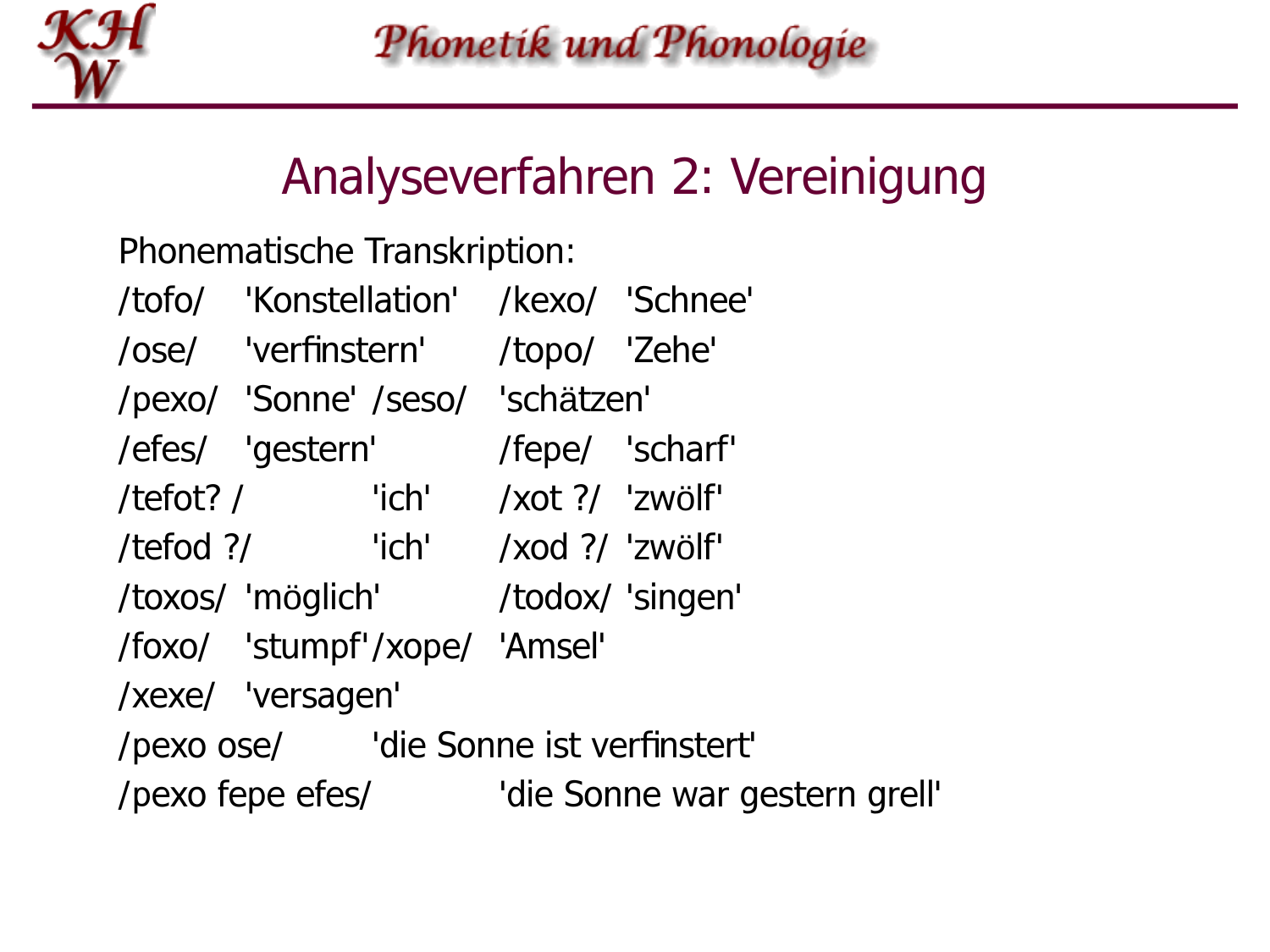

# Analyseverfahren 2: Vereinigung
Phonematische Transkription:
/tofo/	'Konstellation' 	/kexo/	'Schnee'
/ose/	'verfinstern'	/topo/	'Zehe'
/pexo/	'Sonne'	/seso/	'schätzen'
/efes/	'gestern'	/fepe/	'scharf'
/tefot? /	'ich'	/xot ?/	'zwölf'
/tefod ?/	'ich'	/xod ?/	'zwölf'
/toxos/	'möglich'	/todox/	'singen'
/foxo/	'stumpf'	/xope/	'Amsel'
/xexe/ 	'versagen'
/pexo ose/	'die Sonne ist verfinstert'
/pexo fepe efes/	'die Sonne war gestern grell'